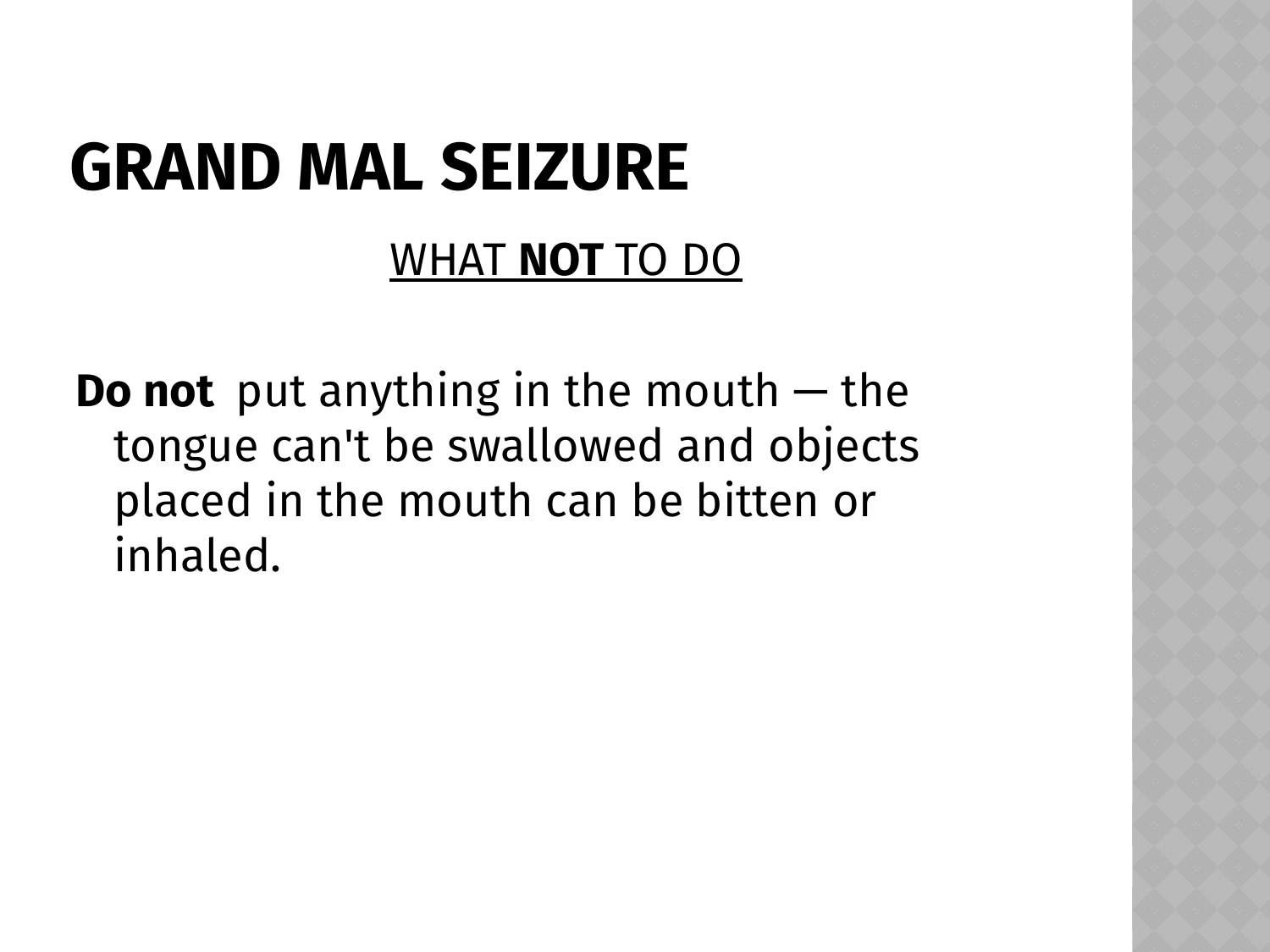

# Grand Mal Seizure
WHAT NOT TO DO

Do not  put anything in the mouth — the tongue can't be swallowed and objects placed in the mouth can be bitten or inhaled.